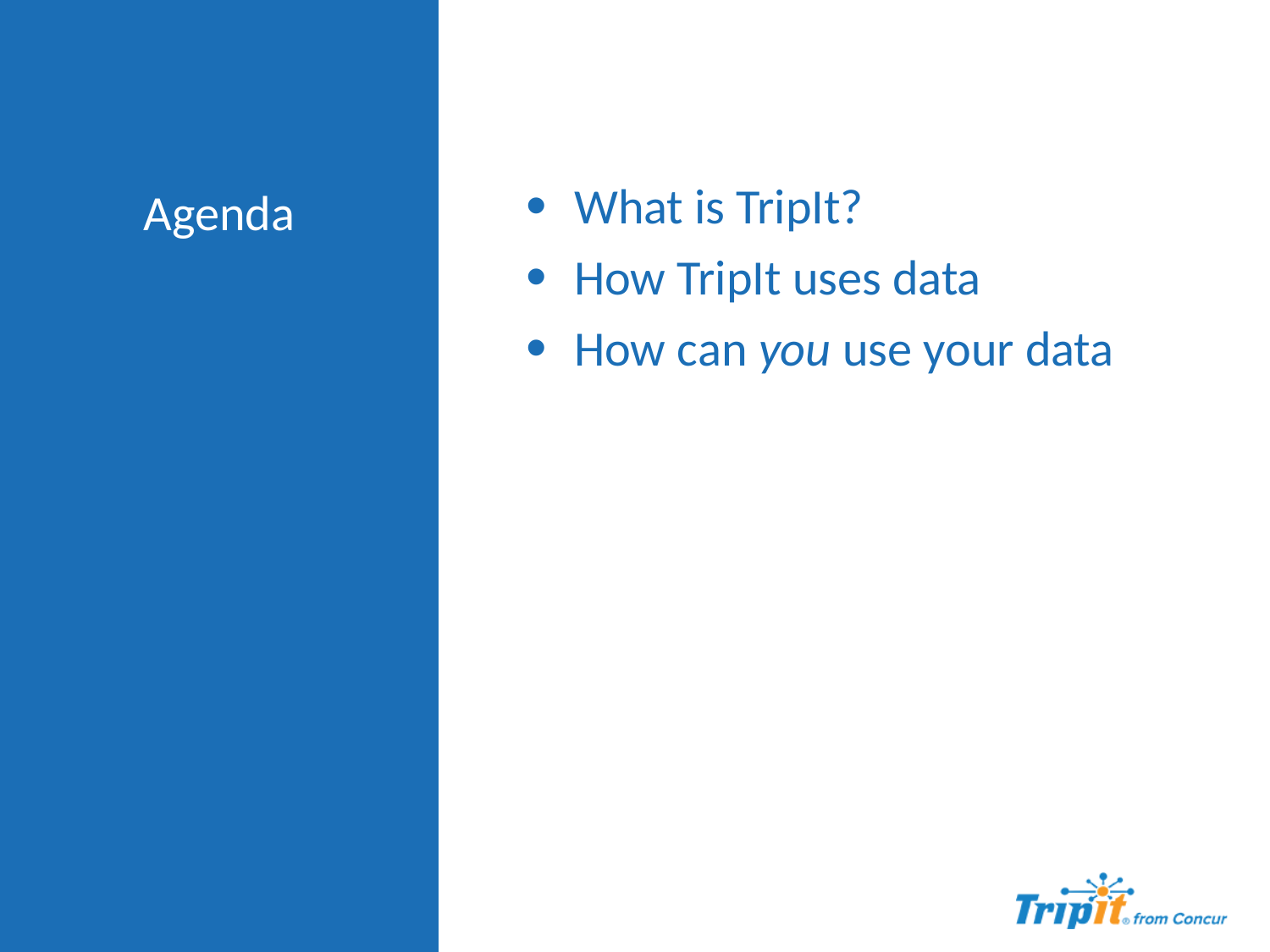

What is TripIt?
How TripIt uses data
How can you use your data